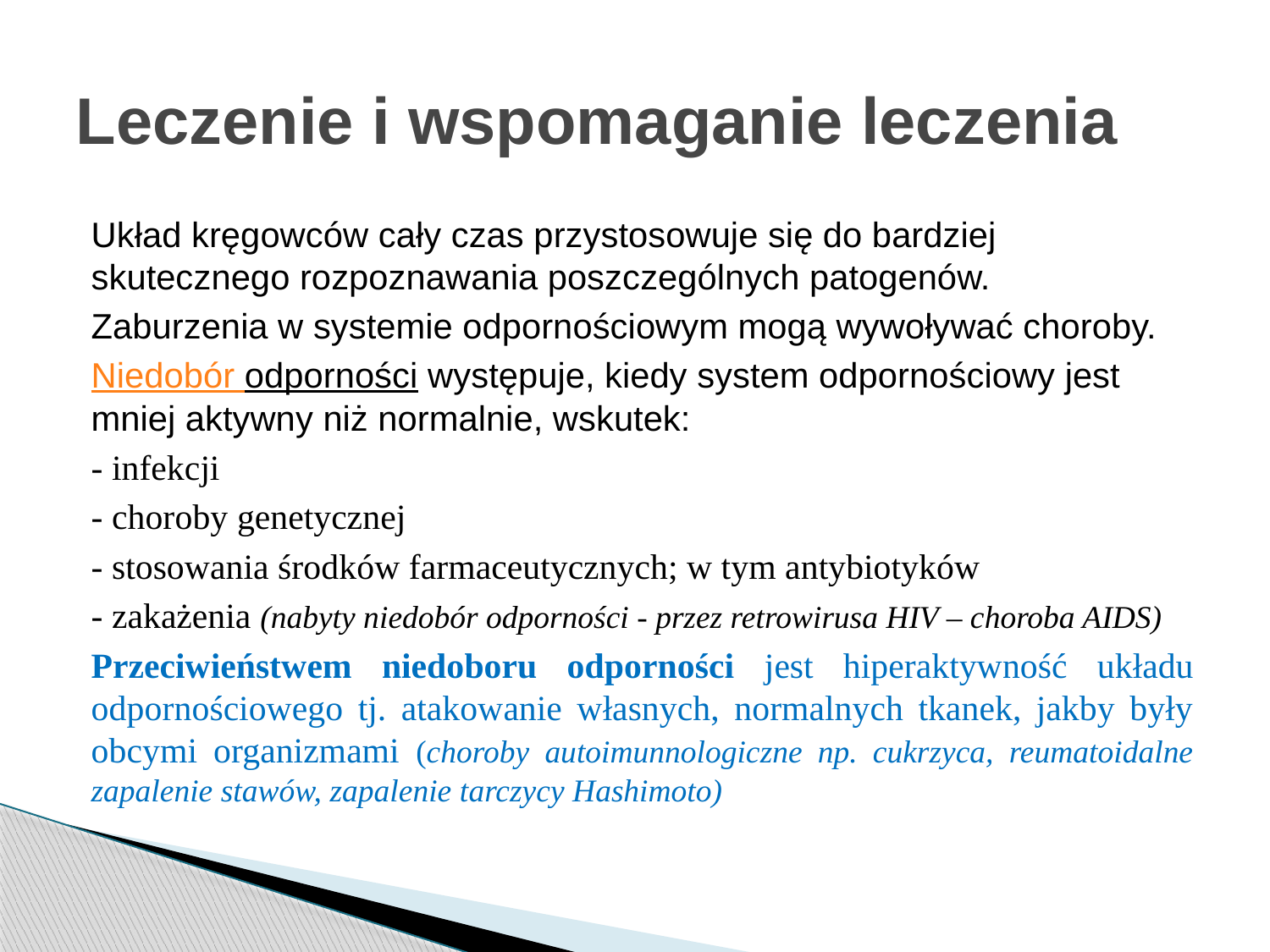

# Leczenie i wspomaganie leczenia
Układ kręgowców cały czas przystosowuje się do bardziej skutecznego rozpoznawania poszczególnych patogenów.
Zaburzenia w systemie odpornościowym mogą wywoływać choroby.
Niedobór odporności występuje, kiedy system odpornościowy jest mniej aktywny niż normalnie, wskutek:
- infekcji
- choroby genetycznej
- stosowania środków farmaceutycznych; w tym antybiotyków
- zakażenia (nabyty niedobór odporności - przez retrowirusa HIV – choroba AIDS)
Przeciwieństwem niedoboru odporności jest hiperaktywność układu odpornościowego tj. atakowanie własnych, normalnych tkanek, jakby były obcymi organizmami (choroby autoimunnologiczne np. cukrzyca, reumatoidalne zapalenie stawów, zapalenie tarczycy Hashimoto)